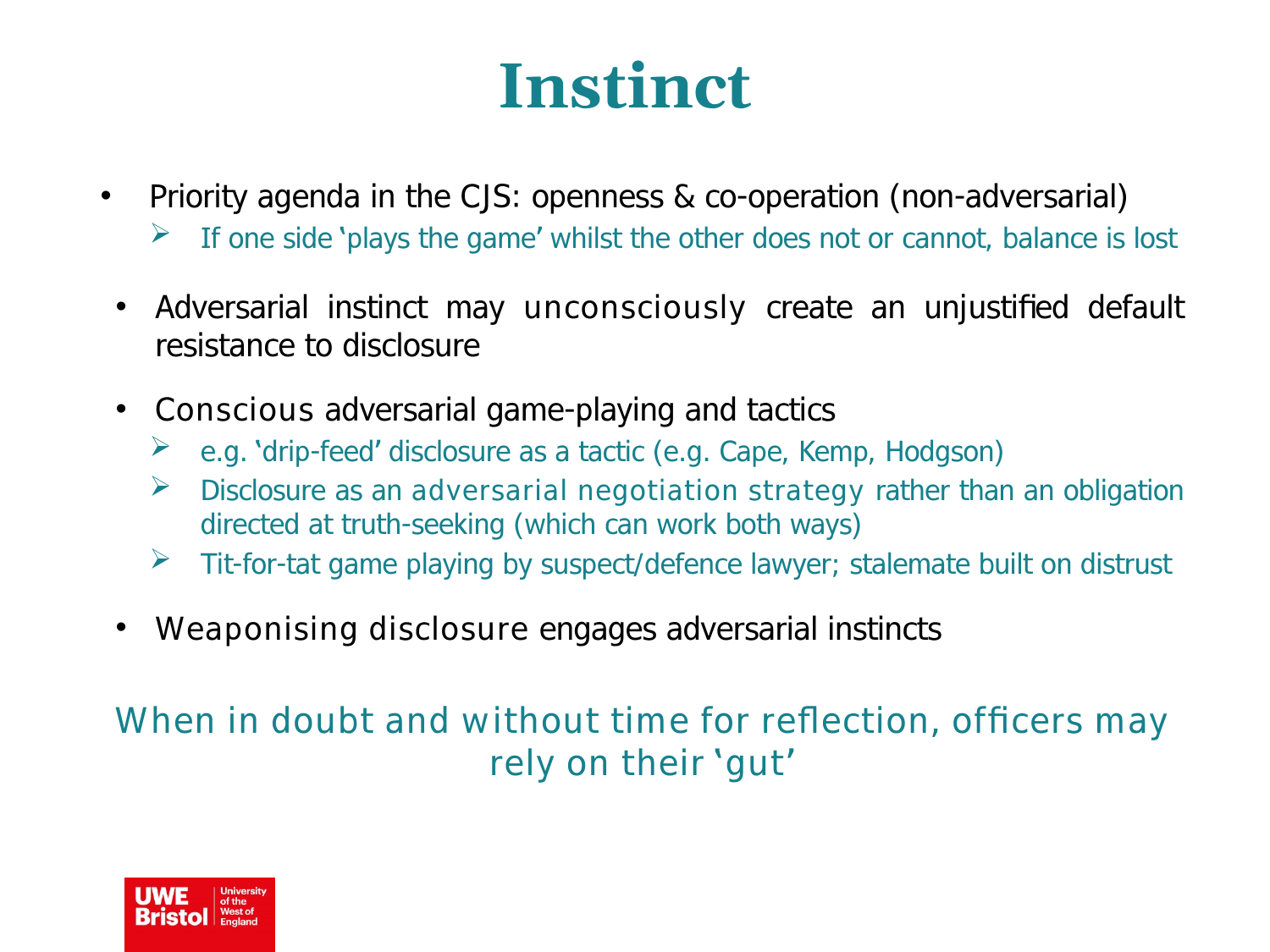

Instinct

Priority agenda in the CJS: openness & co-operation (non-adversarial)
If one side ‘plays the game’ whilst the other does not or cannot, balance is lost

Adversarial instinct may unconsciously create an unjustified default resistance to disclosure

Conscious adversarial game-playing and tactics
e.g. ‘drip-feed’ disclosure as a tactic (e.g. Cape, Kemp, Hodgson)
Disclosure as an adversarial negotiation strategy rather than an obligation directed at truth-seeking (which can work both ways)
Tit-for-tat game playing by suspect/defence lawyer; stalemate built on distrust

Weaponising disclosure engages adversarial instincts

When in doubt and without time for reflection, officers may rely on their ‘gut’